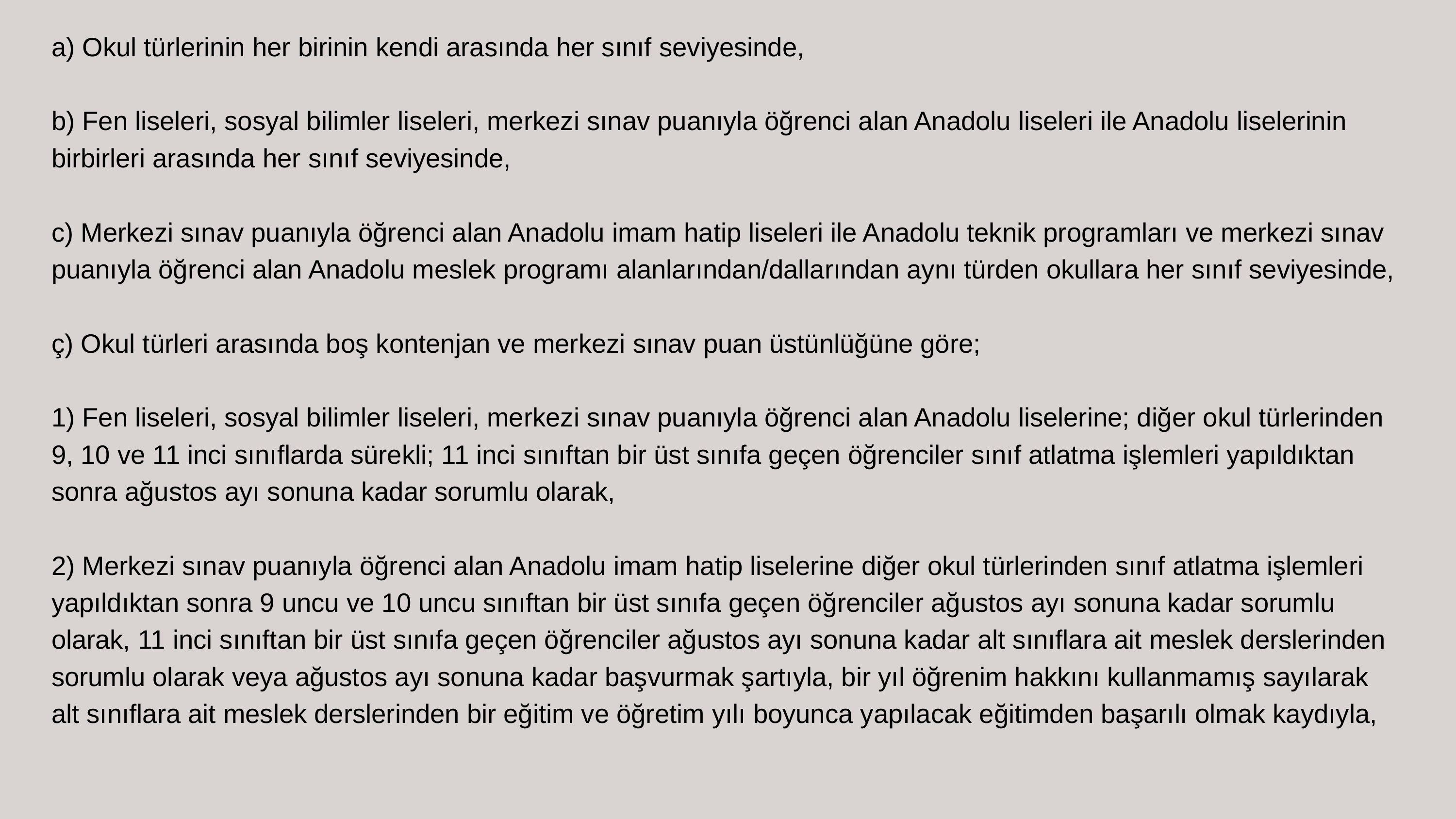

a) Okul türlerinin her birinin kendi arasında her sınıf seviyesinde,

b) Fen liseleri, sosyal bilimler liseleri, merkezi sınav puanıyla öğrenci alan Anadolu liseleri ile Anadolu liselerinin birbirleri arasında her sınıf seviyesinde,

c) Merkezi sınav puanıyla öğrenci alan Anadolu imam hatip liseleri ile Anadolu teknik programları ve merkezi sınav puanıyla öğrenci alan Anadolu meslek programı alanlarından/dallarından aynı türden okullara her sınıf seviyesinde,

ç) Okul türleri arasında boş kontenjan ve merkezi sınav puan üstünlüğüne göre;

1) Fen liseleri, sosyal bilimler liseleri, merkezi sınav puanıyla öğrenci alan Anadolu liselerine; diğer okul türlerinden 9, 10 ve 11 inci sınıflarda sürekli; 11 inci sınıftan bir üst sınıfa geçen öğrenciler sınıf atlatma işlemleri yapıldıktan sonra ağustos ayı sonuna kadar sorumlu olarak,

2) Merkezi sınav puanıyla öğrenci alan Anadolu imam hatip liselerine diğer okul türlerinden sınıf atlatma işlemleri yapıldıktan sonra 9 uncu ve 10 uncu sınıftan bir üst sınıfa geçen öğrenciler ağustos ayı sonuna kadar sorumlu olarak, 11 inci sınıftan bir üst sınıfa geçen öğrenciler ağustos ayı sonuna kadar alt sınıflara ait meslek derslerinden sorumlu olarak veya ağustos ayı sonuna kadar başvurmak şartıyla, bir yıl öğrenim hakkını kullanmamış sayılarak alt sınıflara ait meslek derslerinden bir eğitim ve öğretim yılı boyunca yapılacak eğitimden başarılı olmak kaydıyla,